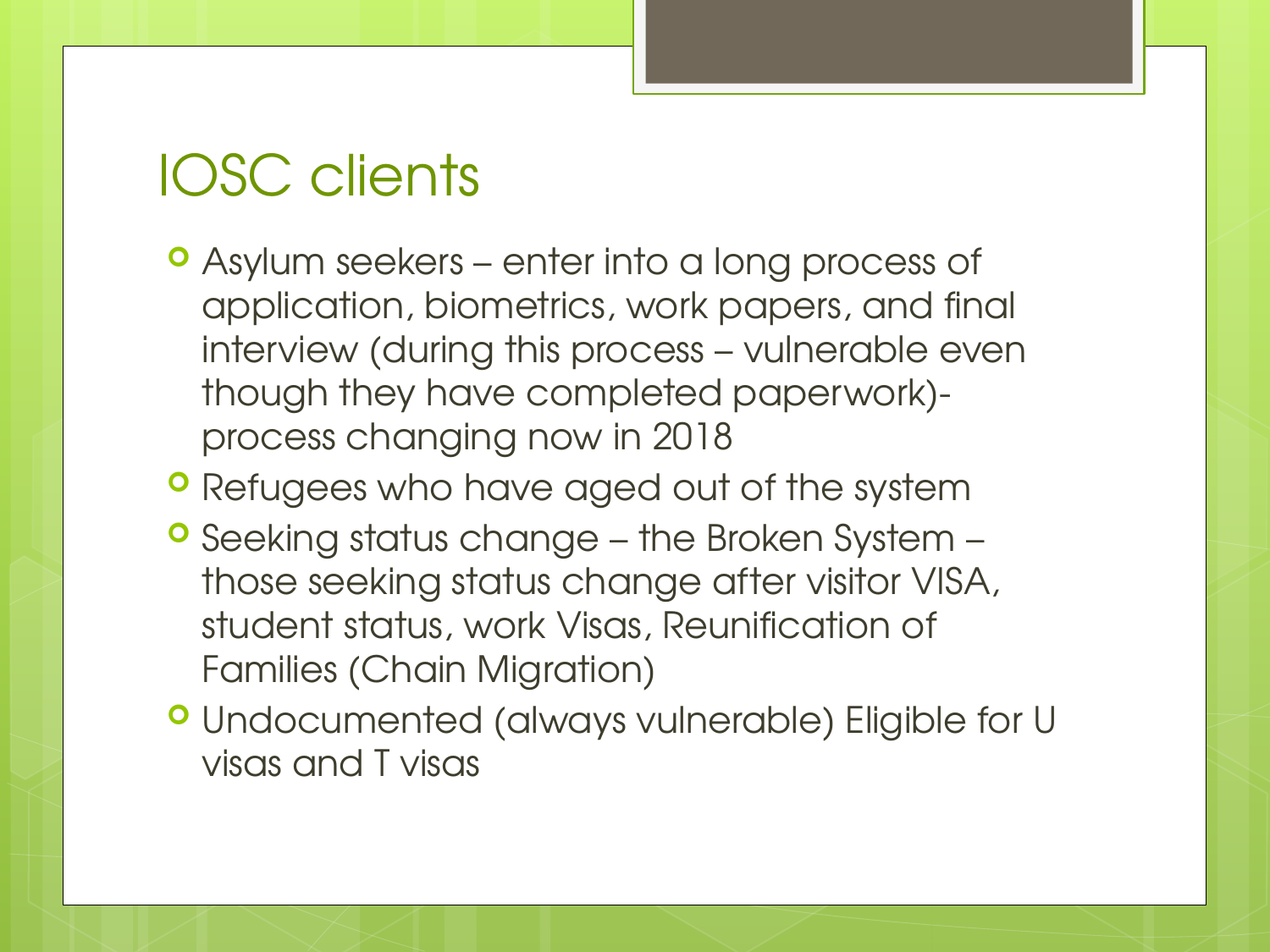

# IOSC clients
Asylum seekers – enter into a long process of application, biometrics, work papers, and final interview (during this process – vulnerable even though they have completed paperwork)- process changing now in 2018
Refugees who have aged out of the system
Seeking status change – the Broken System – those seeking status change after visitor VISA, student status, work Visas, Reunification of Families (Chain Migration)
Undocumented (always vulnerable) Eligible for U visas and T visas